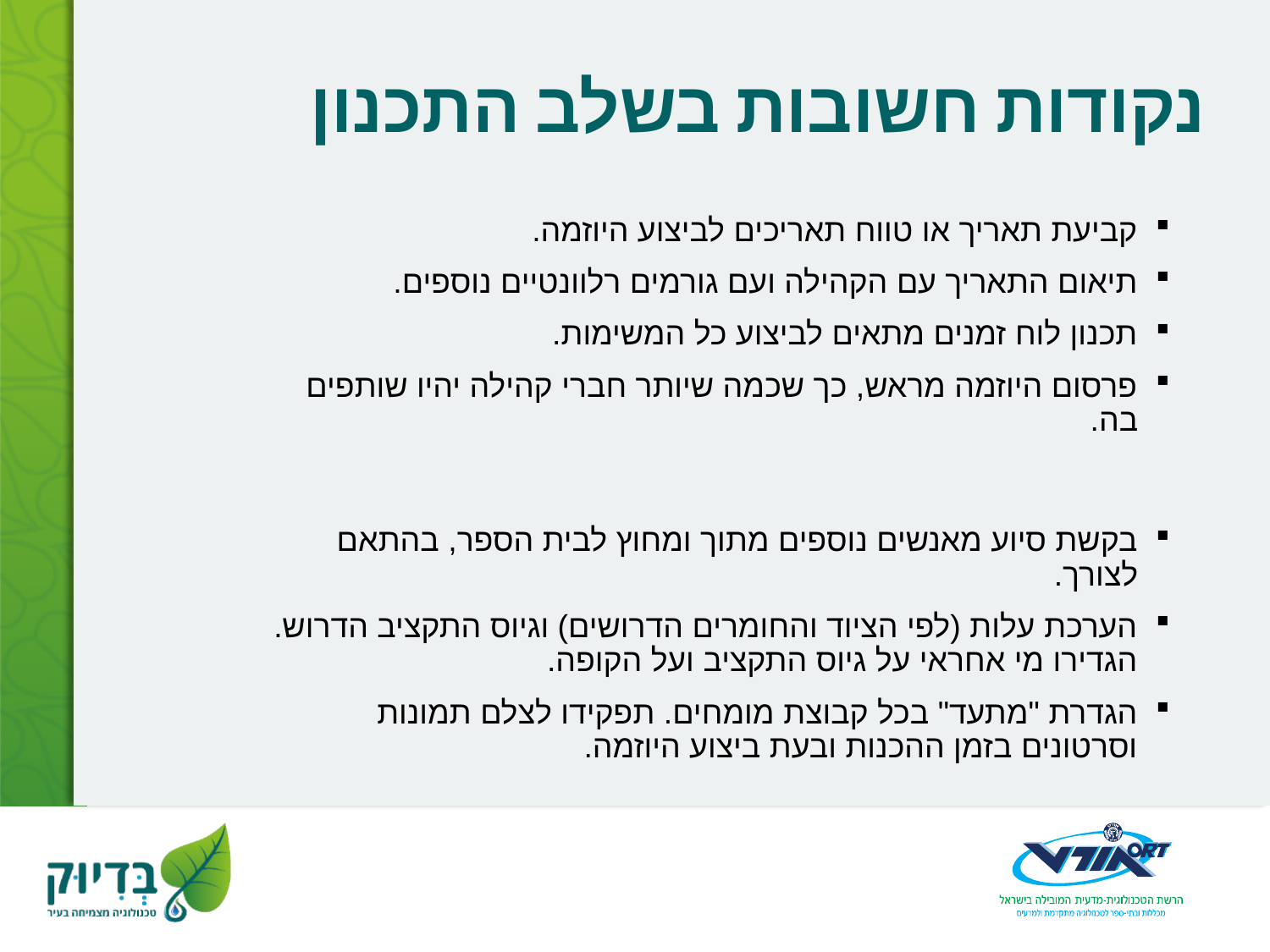

# נקודות חשובות בשלב התכנון

קביעת תאריך או טווח תאריכים לביצוע היוזמה.
תיאום התאריך עם הקהילה ועם גורמים רלוונטיים נוספים.
תכנון לוח זמנים מתאים לביצוע כל המשימות.
פרסום היוזמה מראש, כך שכמה שיותר חברי קהילה יהיו שותפים בה.
בקשת סיוע מאנשים נוספים מתוך ומחוץ לבית הספר, בהתאם לצורך.
הערכת עלות (לפי הציוד והחומרים הדרושים) וגיוס התקציב הדרוש.
הגדירו מי אחראי על גיוס התקציב ועל הקופה.
הגדרת "מתעד" בכל קבוצת מומחים. תפקידו לצלם תמונות וסרטונים בזמן ההכנות ובעת ביצוע היוזמה.